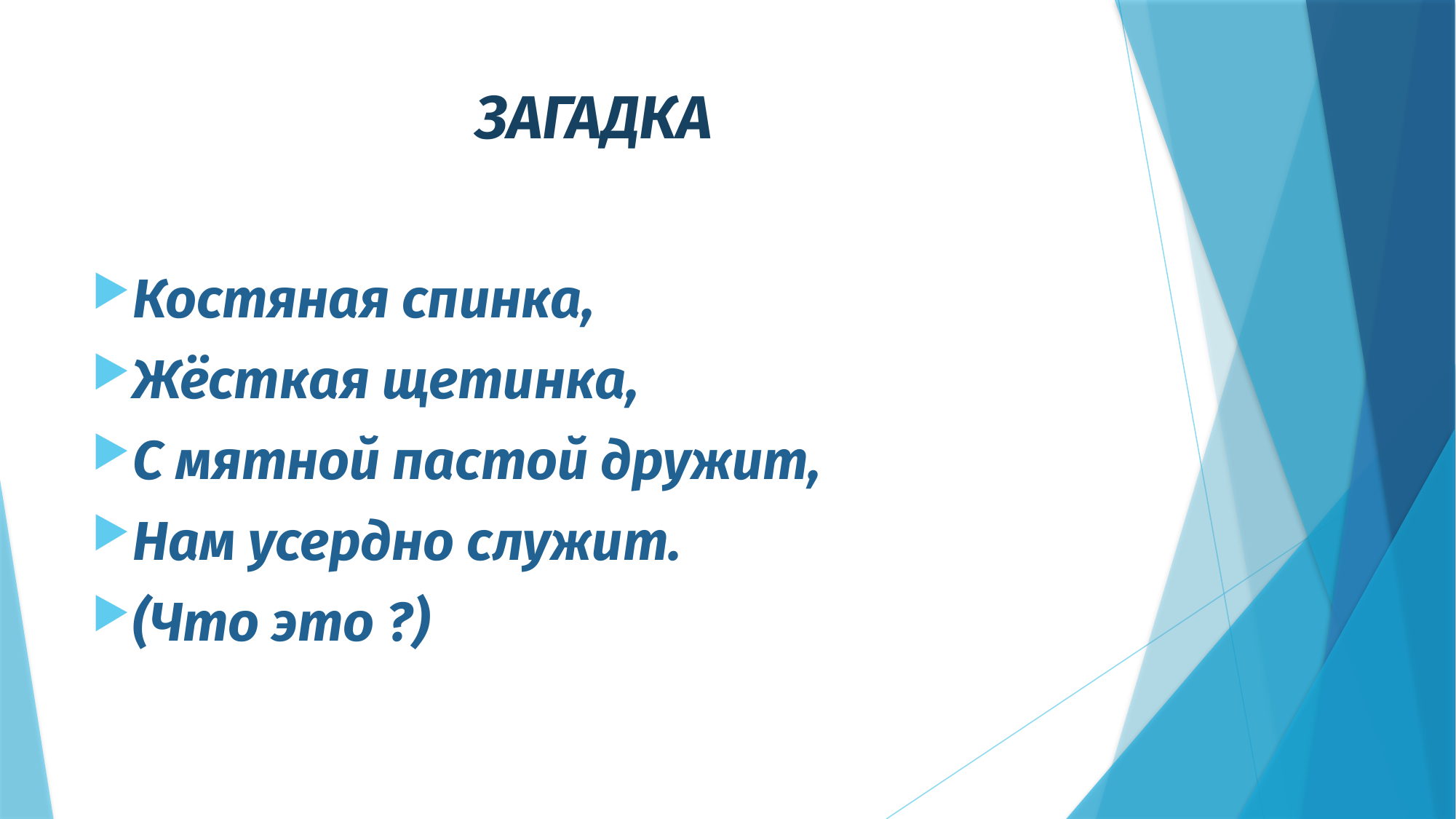

# ЗАГАДКА
Костяная спинка,
Жёсткая щетинка,
С мятной пастой дружит,
Нам усердно служит.
(Что это ?)